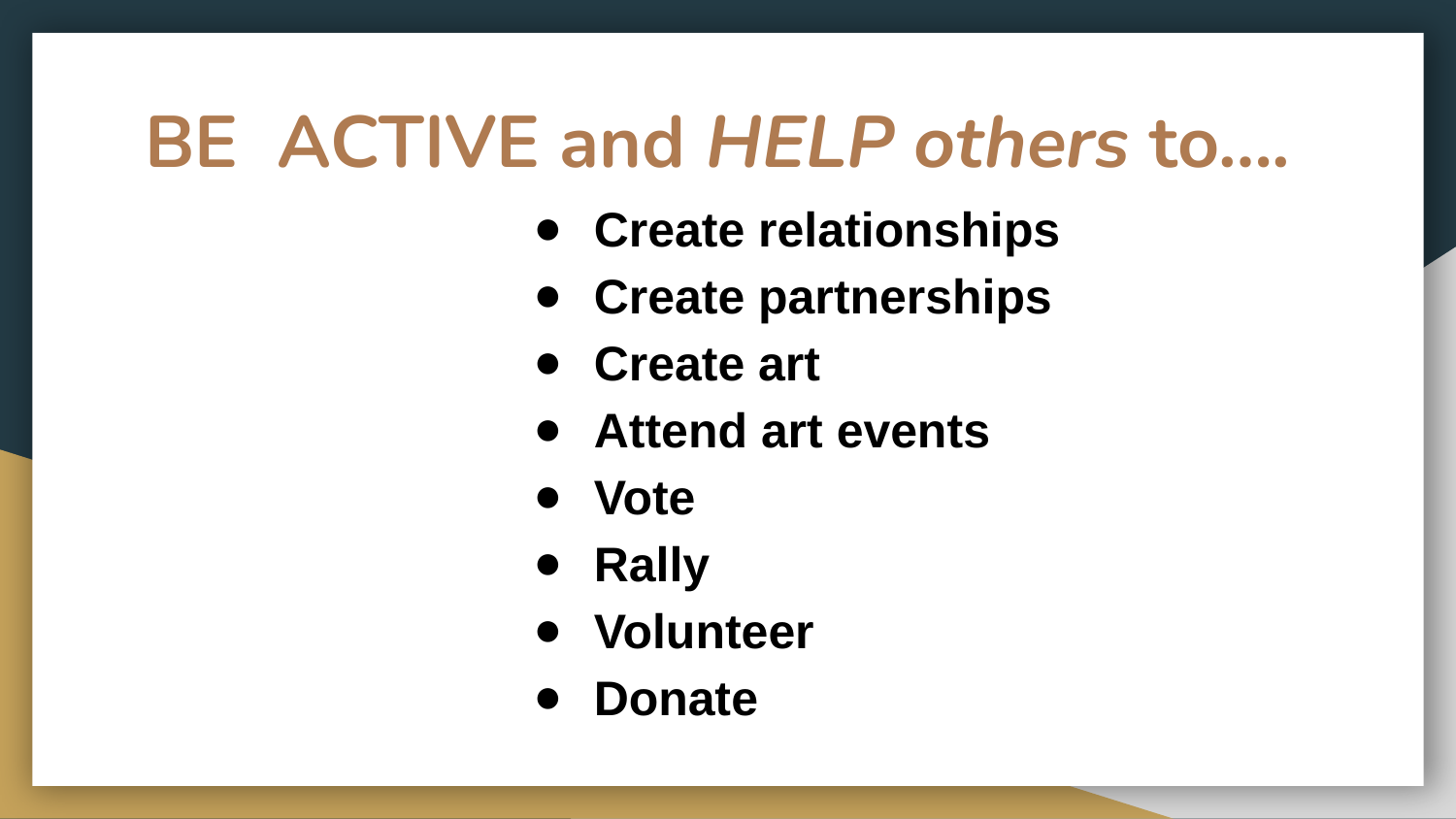

# BE  ACTIVE and HELP others to….

Create relationships
Create partnerships
Create art
Attend art events
Vote
Rally
Volunteer
Donate